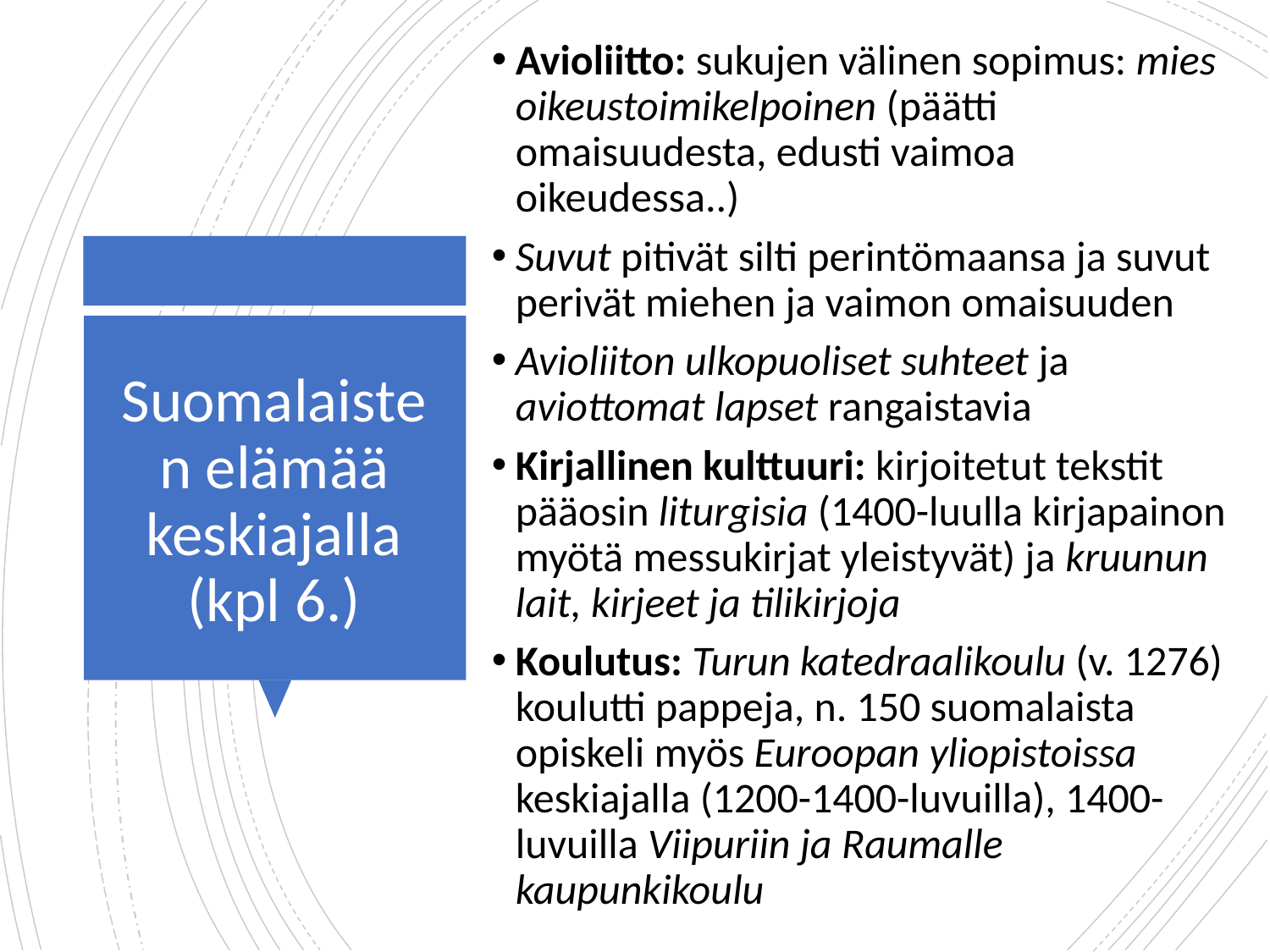

Avioliitto: sukujen välinen sopimus: mies oikeustoimikelpoinen (päätti omaisuudesta, edusti vaimoa oikeudessa..)
Suvut pitivät silti perintömaansa ja suvut perivät miehen ja vaimon omaisuuden
Avioliiton ulkopuoliset suhteet ja aviottomat lapset rangaistavia
Kirjallinen kulttuuri: kirjoitetut tekstit pääosin liturgisia (1400-luulla kirjapainon myötä messukirjat yleistyvät) ja kruunun lait, kirjeet ja tilikirjoja
Koulutus: Turun katedraalikoulu (v. 1276) koulutti pappeja, n. 150 suomalaista opiskeli myös Euroopan yliopistoissa keskiajalla (1200-1400-luvuilla), 1400-luvuilla Viipuriin ja Raumalle kaupunkikoulu

# Suomalaisten elämää keskiajalla (kpl 6.)